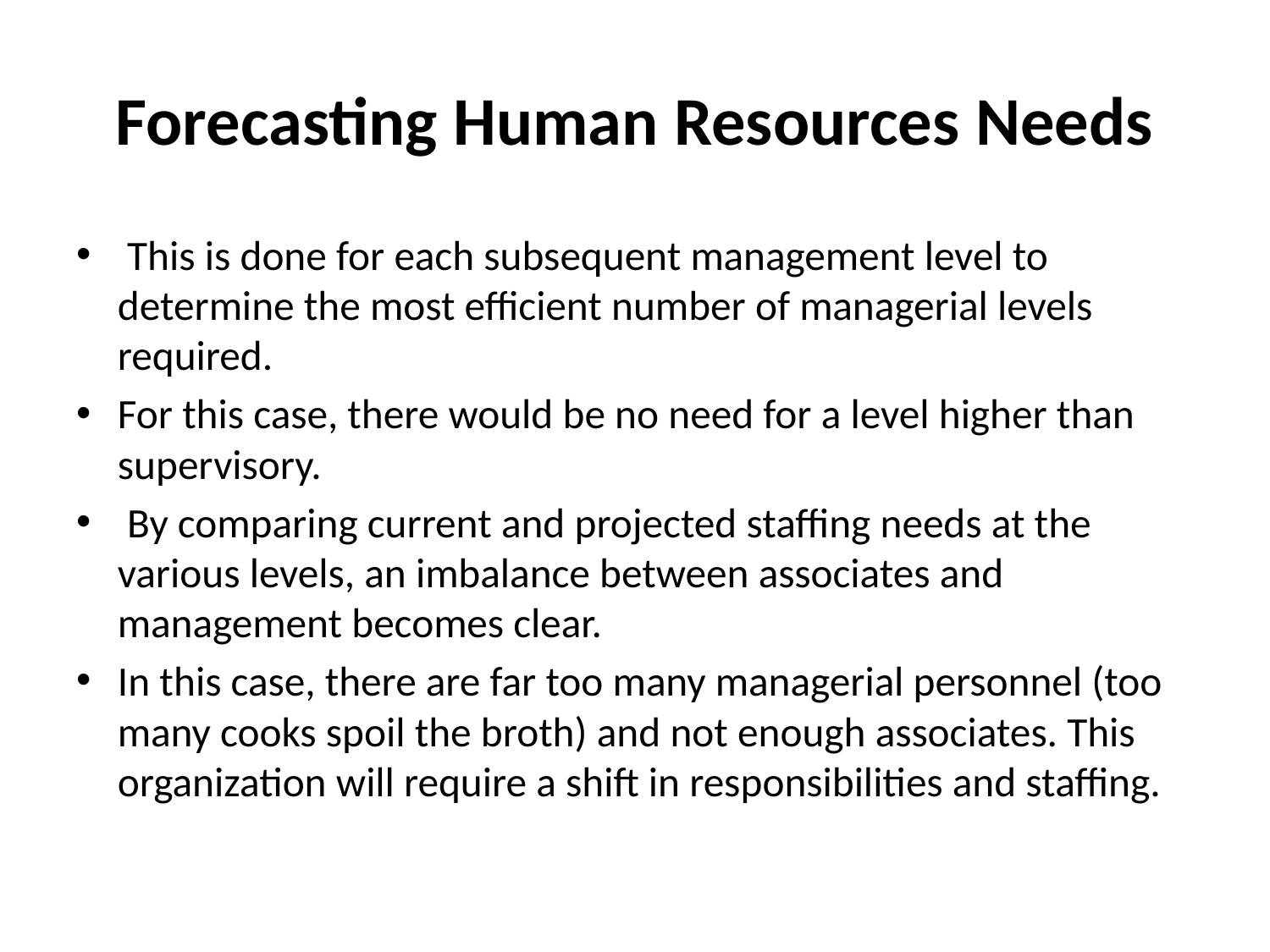

# Forecasting Human Resources Needs
 This is done for each subsequent management level to determine the most efficient number of managerial levels required.
For this case, there would be no need for a level higher than supervisory.
 By comparing current and projected staffing needs at the various levels, an imbalance between associates and management becomes clear.
In this case, there are far too many managerial personnel (too many cooks spoil the broth) and not enough associates. This organization will require a shift in responsibilities and staffing.